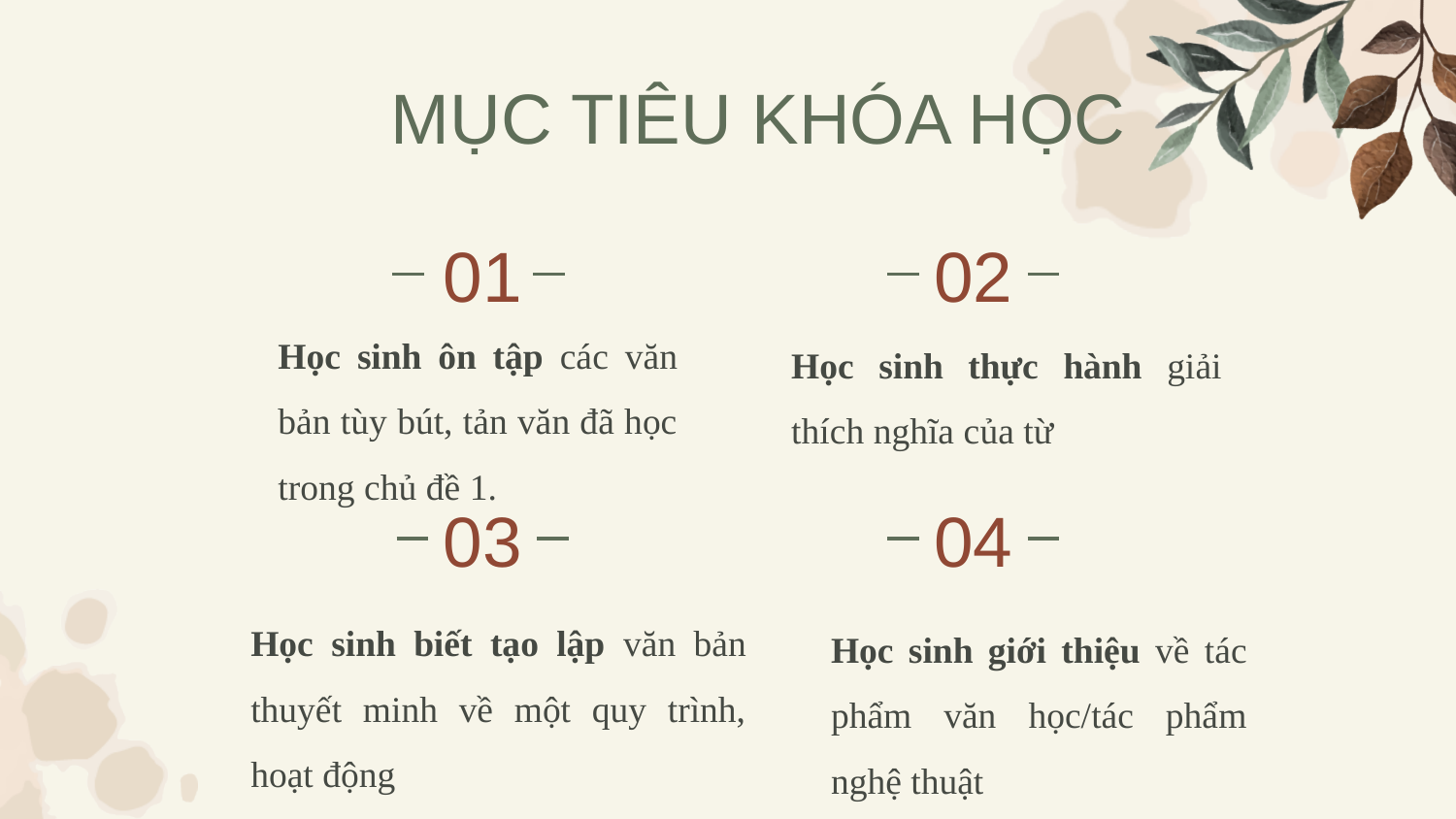

MỤC TIÊU KHÓA HỌC
# 01
02
Học sinh ôn tập các văn bản tùy bút, tản văn đã học trong chủ đề 1.
Học sinh thực hành giải thích nghĩa của từ
03
04
Học sinh biết tạo lập văn bản thuyết minh về một quy trình, hoạt động
Học sinh giới thiệu về tác phẩm văn học/tác phẩm nghệ thuật